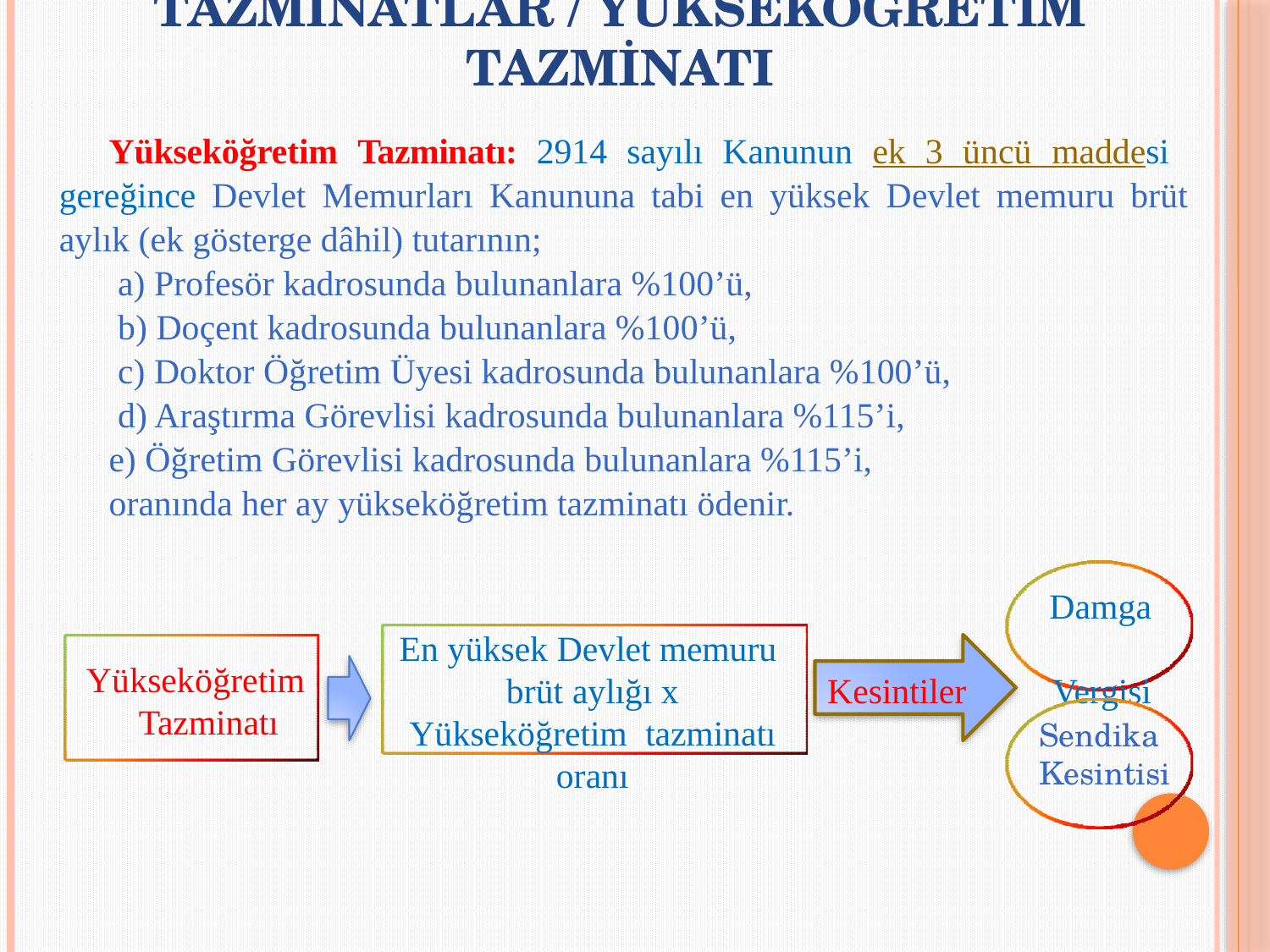

# TAZMİNATLAR / yükseköğretim tazminatı
Yükseköğretim Tazminatı: 2914 sayılı Kanunun ek 3 üncü maddesi  gereğince Devlet Memurları Kanununa tabi en yüksek Devlet memuru brüt aylık (ek gösterge dâhil) tutarının;
 a) Profesör kadrosunda bulunanlara %100’ü,
 b) Doçent kadrosunda bulunanlara %100’ü,
 c) Doktor Öğretim Üyesi kadrosunda bulunanlara %100’ü,
 d) Araştırma Görevlisi kadrosunda bulunanlara %115’i,
e) Öğretim Görevlisi kadrosunda bulunanlara %115’i,
oranında her ay yükseköğretim tazminatı ödenir.

Damga  Vergisi

En yüksek Devlet memuru  brüt aylığı x Yükseköğretim  tazminatı oranı

Yükseköğretim  Tazminatı

Kesintiler

Sendika Kesintisi